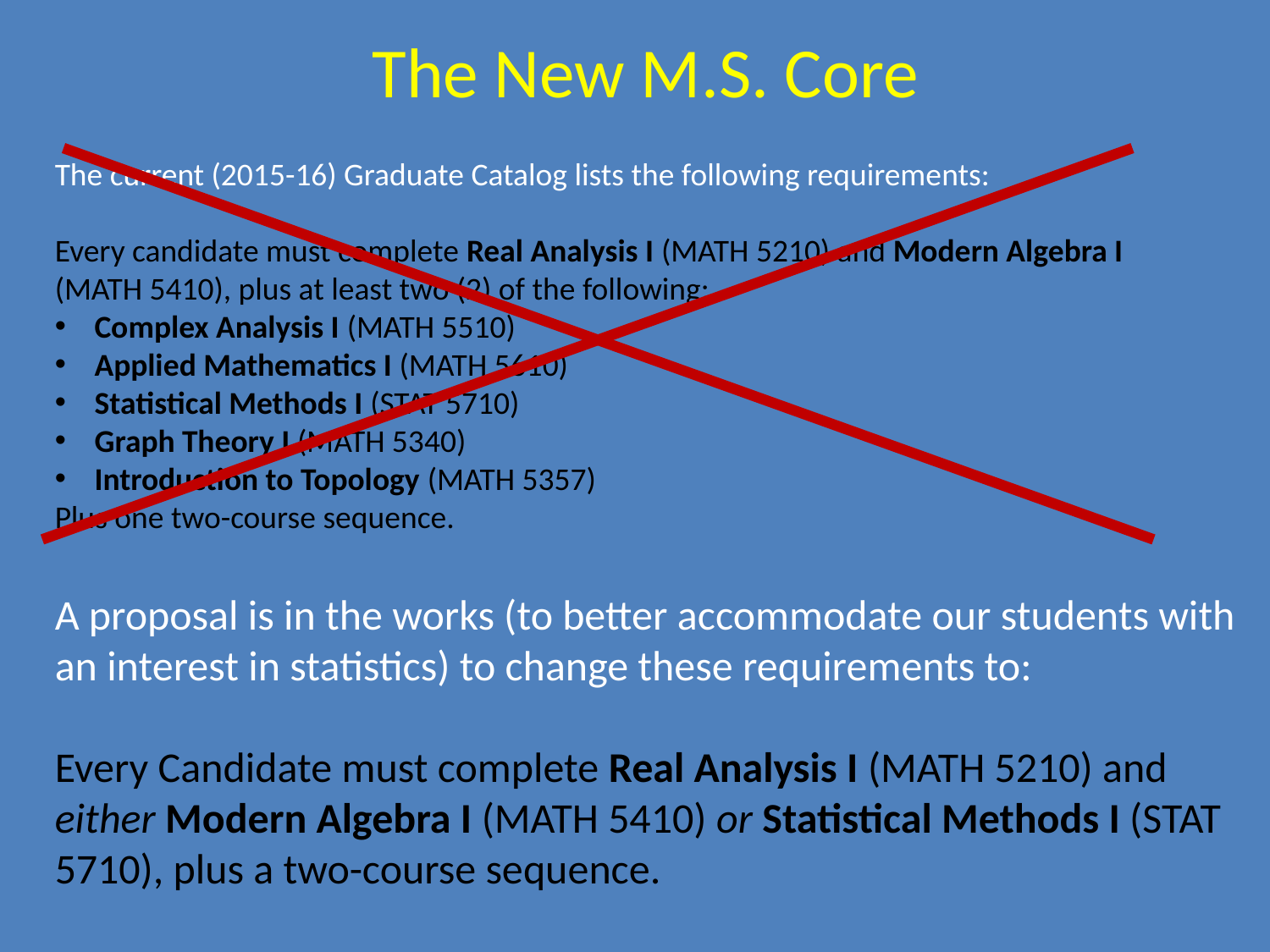

The New M.S. Core
The current (2015-16) Graduate Catalog lists the following requirements:

Every candidate must complete Real Analysis I (MATH 5210) and Modern Algebra I (MATH 5410), plus at least two (2) of the following:
Complex Analysis I (MATH 5510)
Applied Mathematics I (MATH 5610)
Statistical Methods I (STAT 5710)
Graph Theory I (MATH 5340)
Introduction to Topology (MATH 5357)
Plus one two-course sequence.
A proposal is in the works (to better accommodate our students with an interest in statistics) to change these requirements to:

Every Candidate must complete Real Analysis I (MATH 5210) and either Modern Algebra I (MATH 5410) or Statistical Methods I (STAT 5710), plus a two-course sequence.